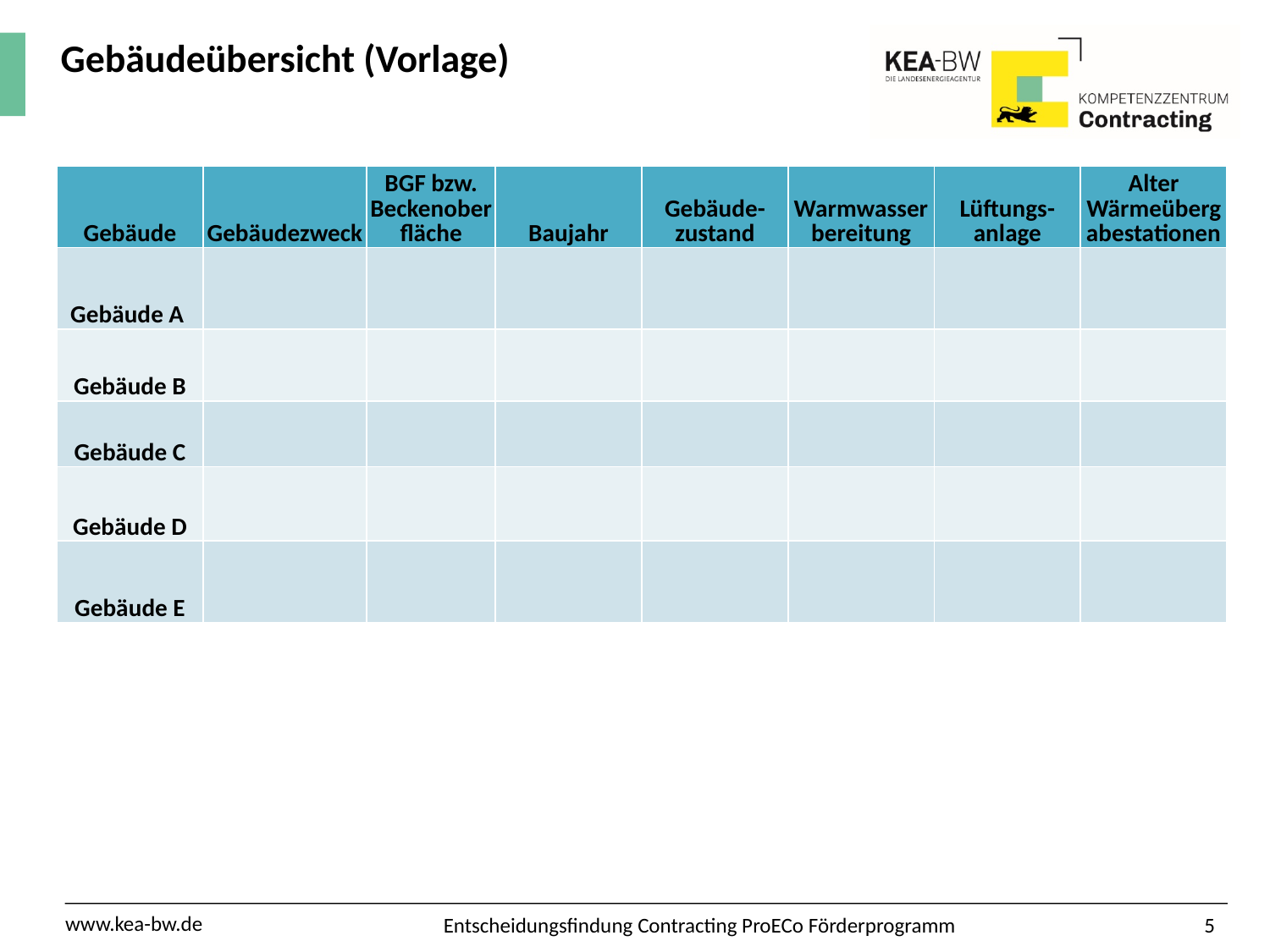

# Gebäudeübersicht (Vorlage)
| Gebäude | Gebäudezweck | BGF bzw. Beckenoberfläche | Baujahr | Gebäude-zustand | Warmwasserbereitung | Lüftungs-anlage | Alter Wärmeübergabestationen |
| --- | --- | --- | --- | --- | --- | --- | --- |
| Gebäude A |  |  |  |  |  |  |  |
| Gebäude B |  |  |  |  |  |  |  |
| Gebäude C |  |  |  |  |  |  |  |
| Gebäude D |  |  |  |  |  |  |  |
| Gebäude E |  |  |  |  |  |  |  |
5